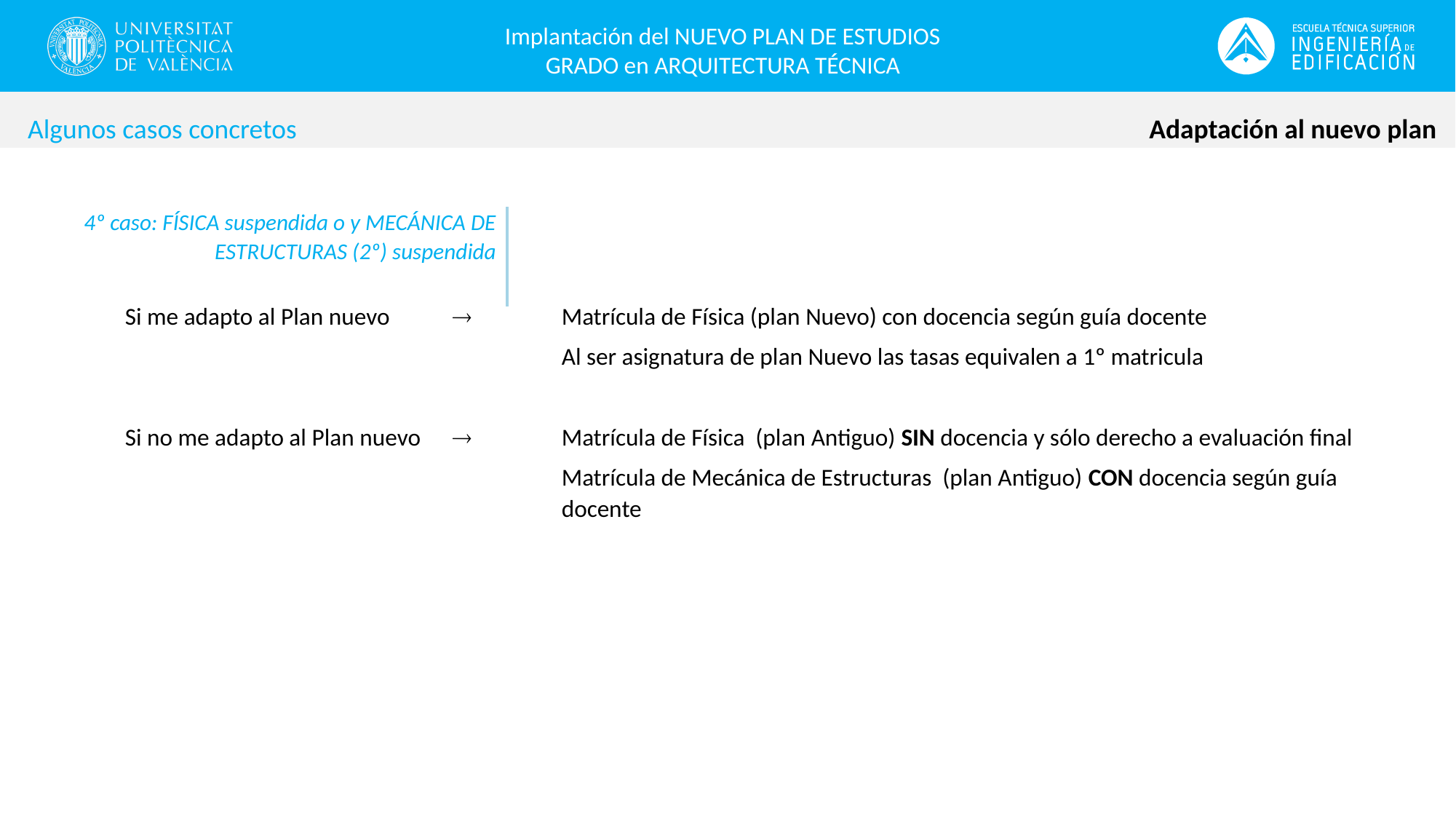

Implantación del NUEVO PLAN DE ESTUDIOS
GRADO en ARQUITECTURA TÉCNICA

Adaptación al nuevo plan
Algunos casos concretos
4º caso: FÍSICA suspendida o y MECÁNICA DE ESTRUCTURAS (2º) suspendida
Si me adapto al Plan nuevo 	→	Matrícula de Física (plan Nuevo) con docencia según guía docente
				Al ser asignatura de plan Nuevo las tasas equivalen a 1º matricula

Si no me adapto al Plan nuevo   	→	Matrícula de Física  (plan Antiguo) SIN docencia y sólo derecho a evaluación final
				Matrícula de Mecánica de Estructuras  (plan Antiguo) CON docencia según guía 				docente